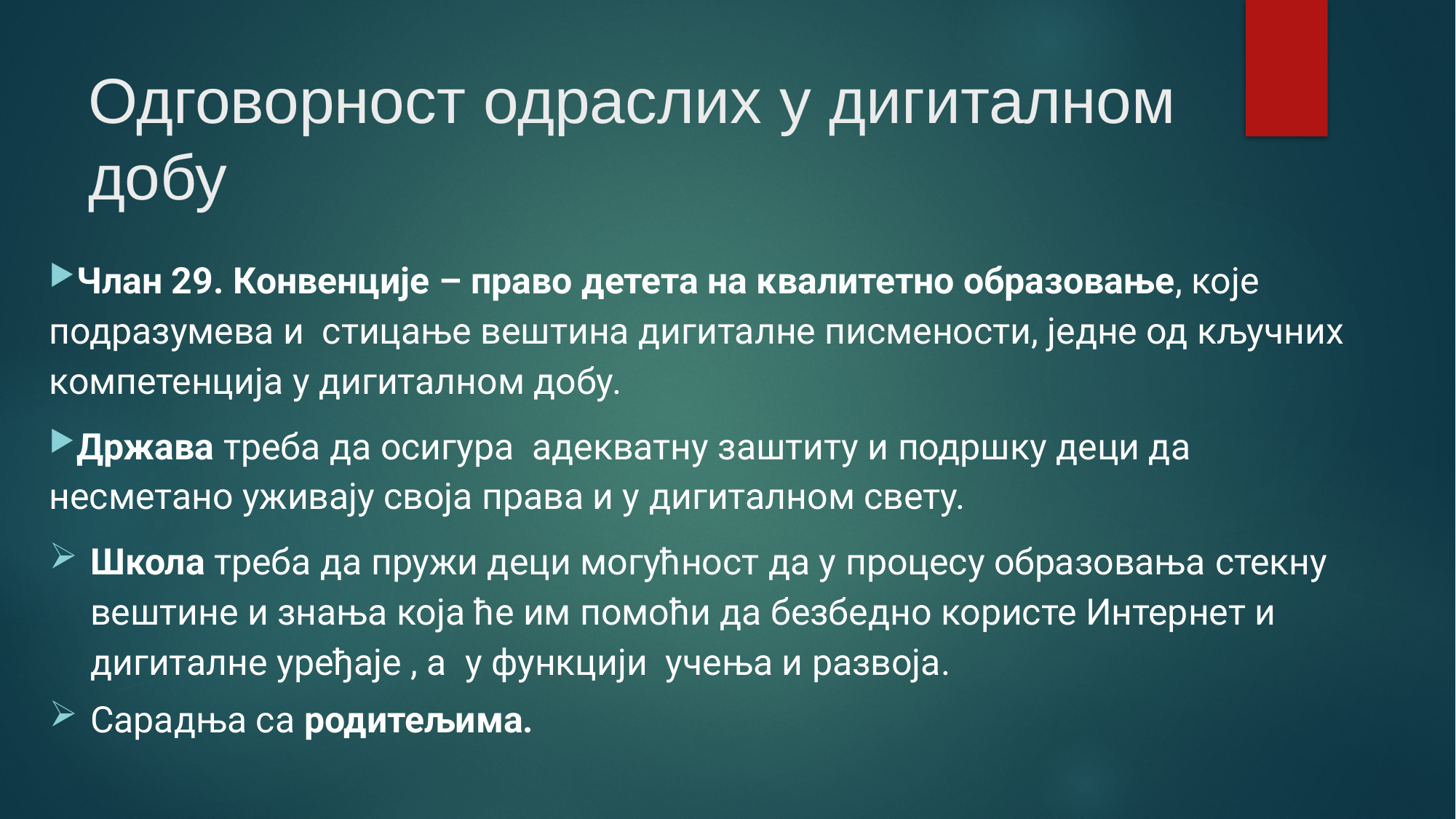

# Одговорност одраслих у дигиталном добу
Члан 29. Конвенције – право детета на квалитетно образовање, које подразумева и  стицање вештина дигиталне писмености, једне од кључних компетенција у дигиталном добу.
Држава треба да осигура  адекватну заштиту и подршку деци да несметано уживају своја права и у дигиталном свету.
Школа треба да пружи деци могућност да у процесу образовања стекну вештине и знања која ће им помоћи да безбедно користе Интернет и дигиталне уређаје , а  у функцији  учења и развоја.
Сарадња са родитељима.